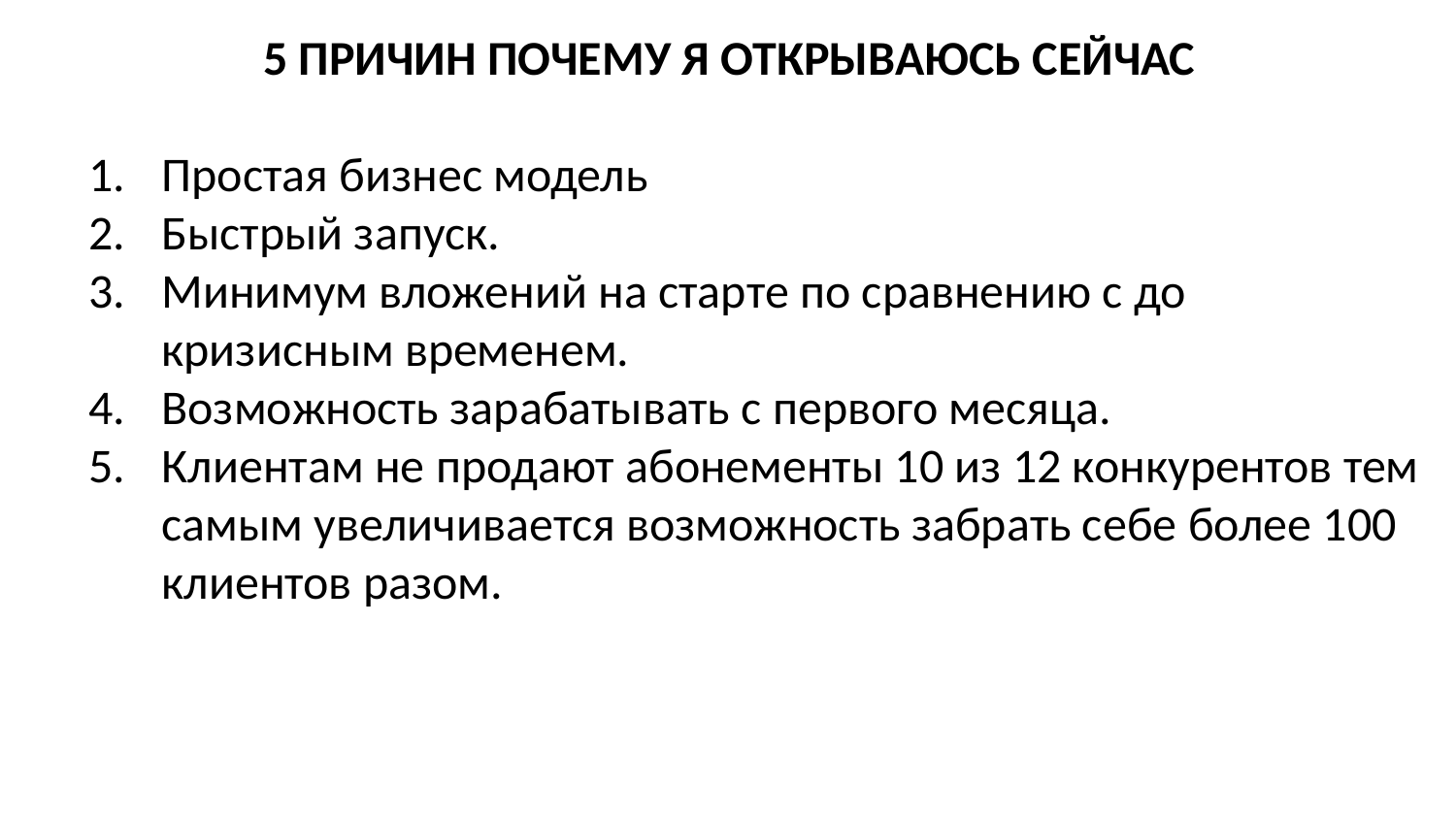

5 ПРИЧИН ПОЧЕМУ Я ОТКРЫВАЮСЬ СЕЙЧАС

Простая бизнес модель
Быстрый запуск.
Минимум вложений на старте по сравнению с до кризисным временем.
Возможность зарабатывать с первого месяца.
Клиентам не продают абонементы 10 из 12 конкурентов тем самым увеличивается возможность забрать себе более 100 клиентов разом.